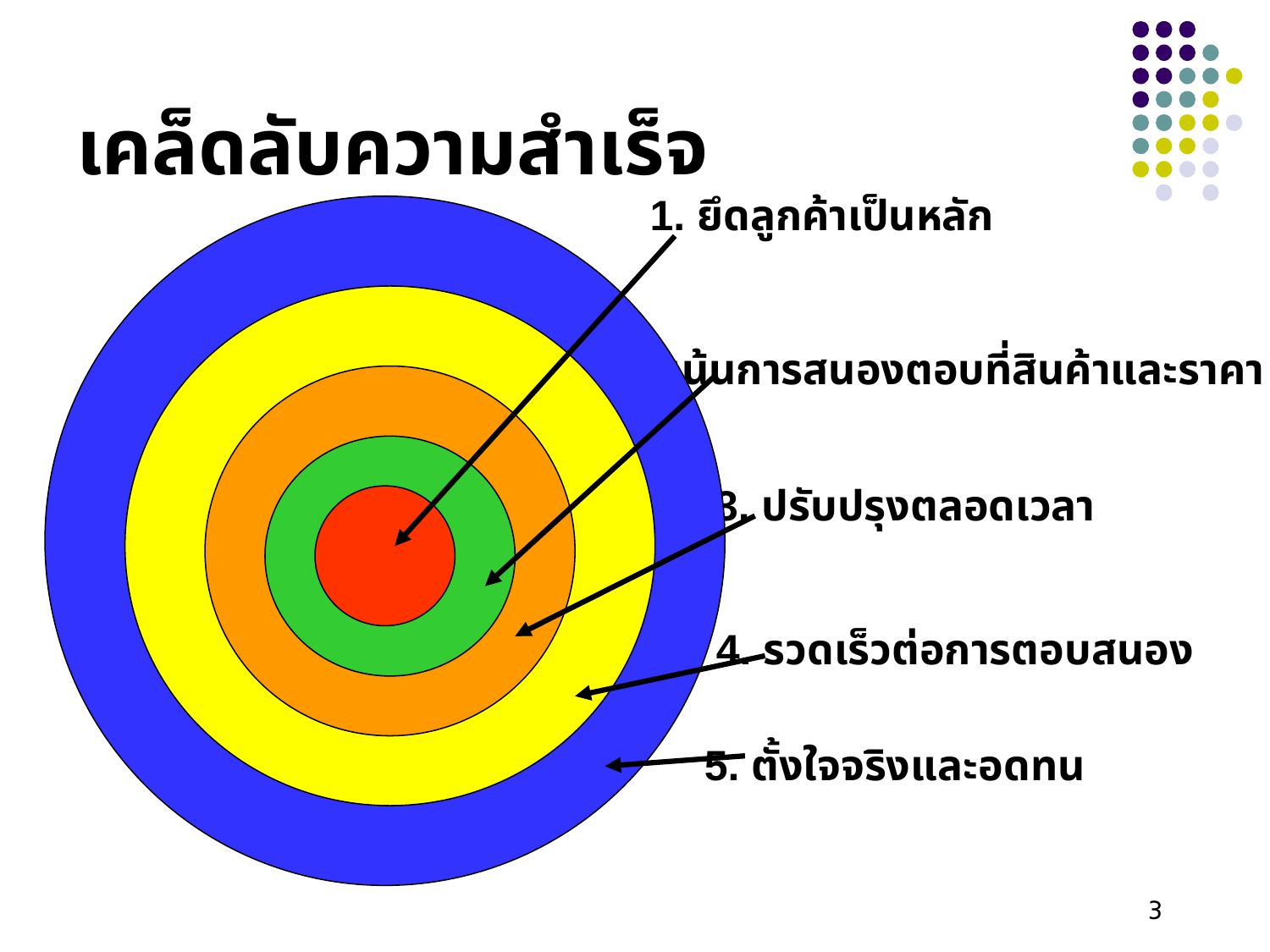

# เคล็ดลับความสำเร็จ
1. ยึดลูกค้าเป็นหลัก

2. เน้นการสนองตอบที่สินค้าและราคา

3. ปรับปรุงตลอดเวลา

4. รวดเร็วต่อการตอบสนอง

5. ตั้งใจจริงและอดทน

3